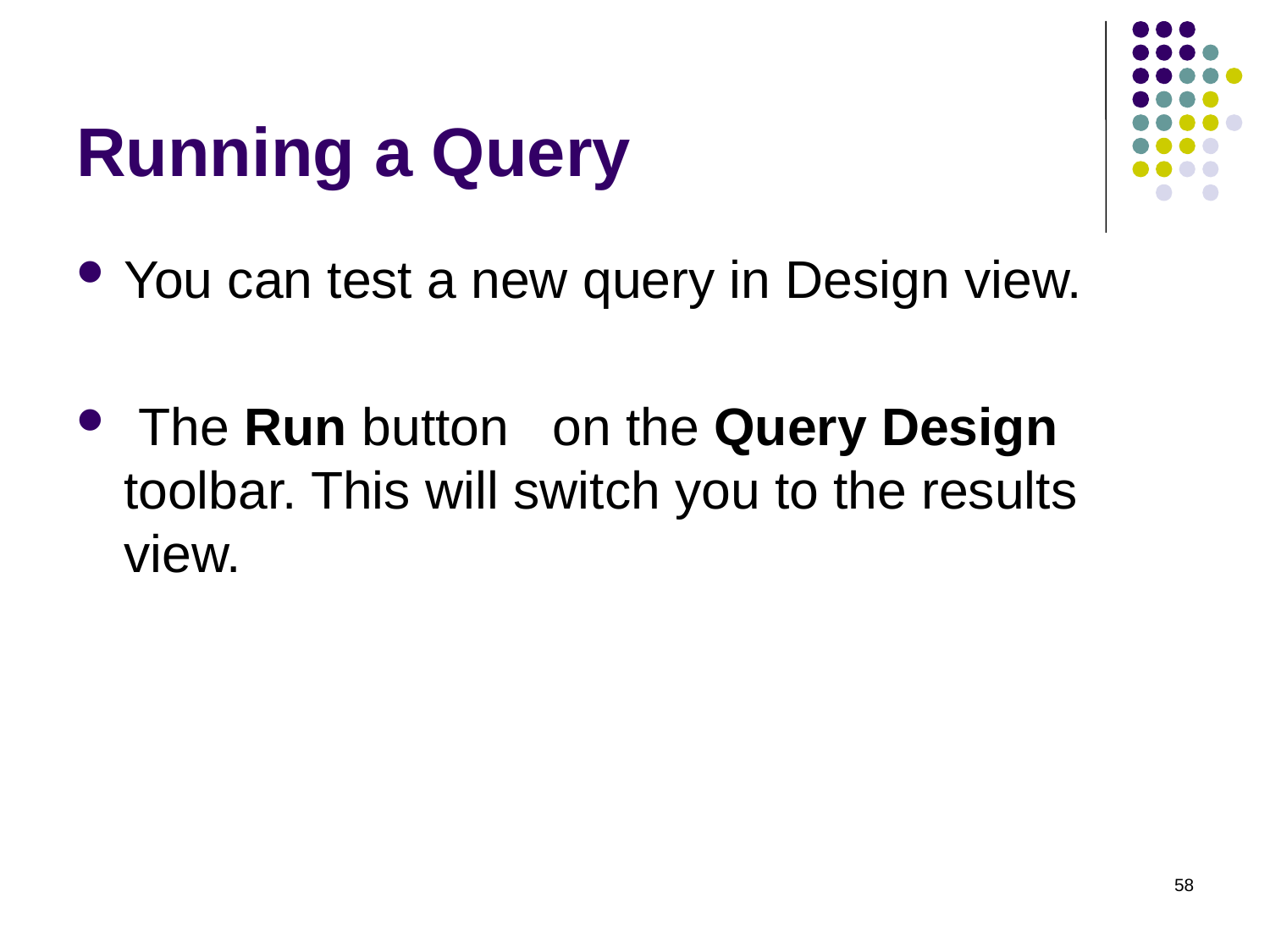

# Running a Query
You can test a new query in Design view.

 The Run button   on the Query Design toolbar. This will switch you to the results view.
58